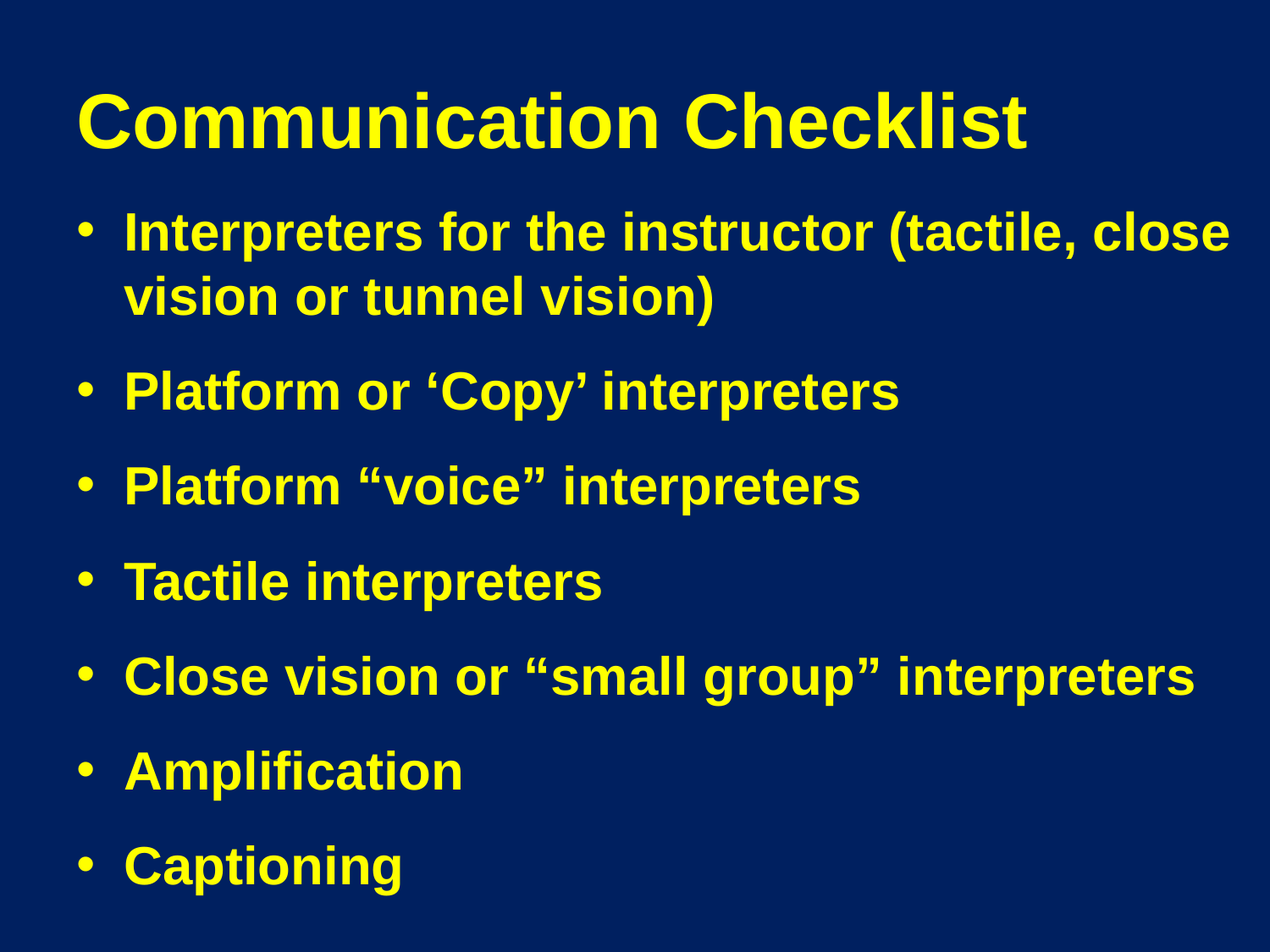

# Communication Checklist
Interpreters for the instructor (tactile, close vision or tunnel vision)

Platform or ‘Copy’ interpreters

Platform “voice” interpreters

Tactile interpreters

Close vision or “small group” interpreters

Amplification

Captioning